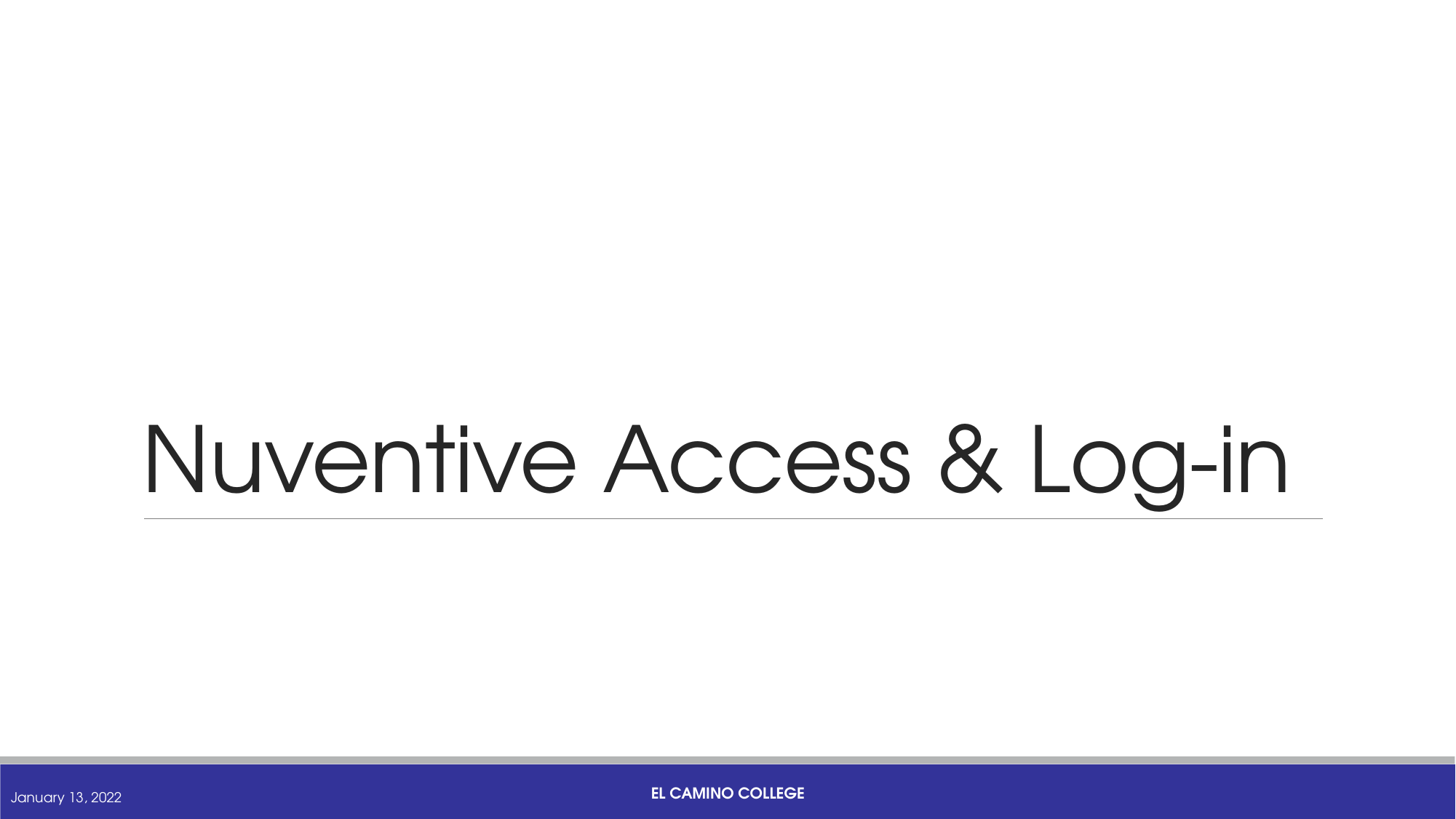

# Nuventive Access & Log-in

El Camino College
January 13, 2022